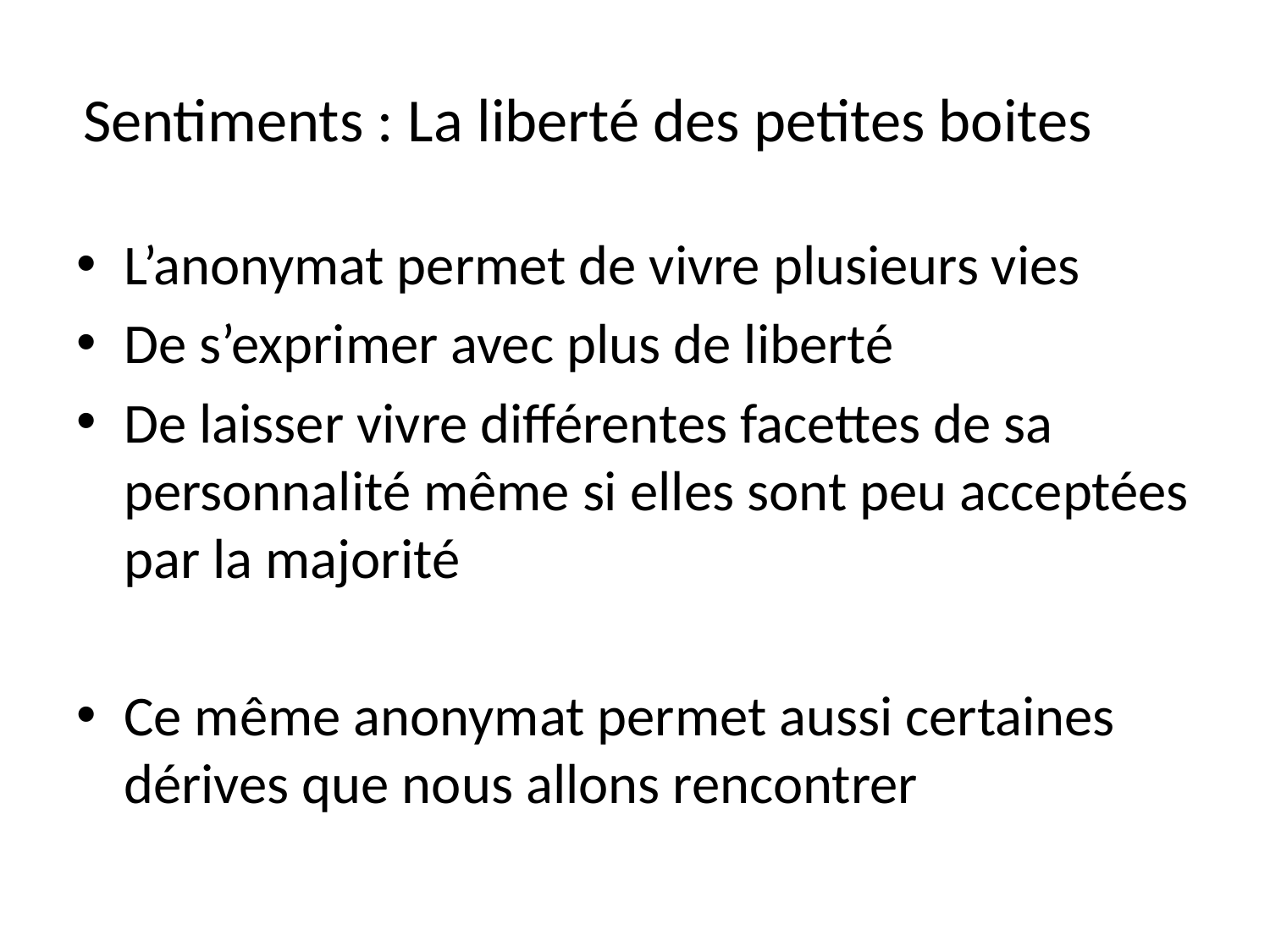

# Sentiments : La liberté des petites boites
L’anonymat permet de vivre plusieurs vies
De s’exprimer avec plus de liberté
De laisser vivre différentes facettes de sa personnalité même si elles sont peu acceptées par la majorité

Ce même anonymat permet aussi certaines dérives que nous allons rencontrer